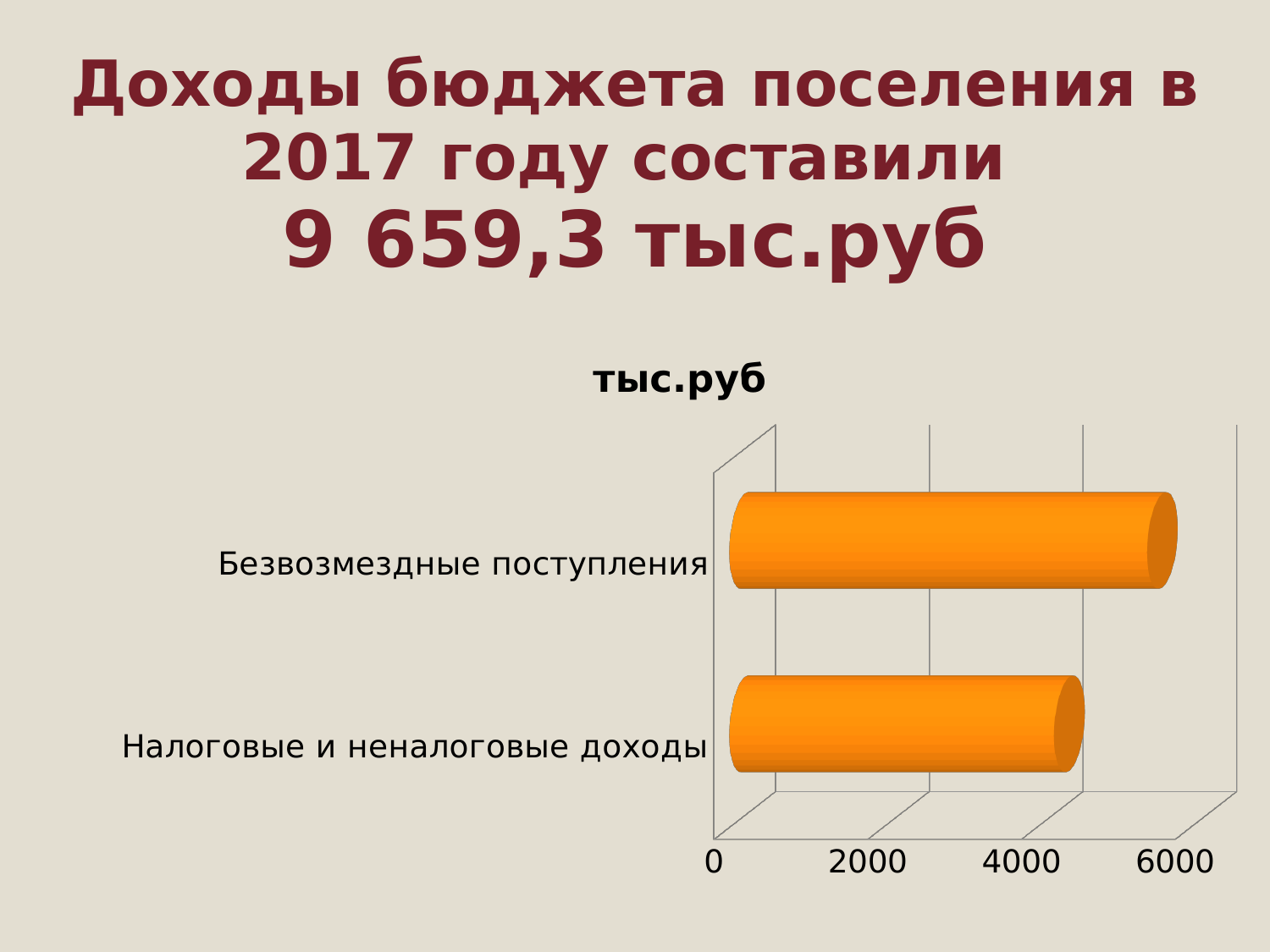

# Доходы бюджета поселения в 2017 году составили 9 659,3 тыс.руб

[unsupported chart]